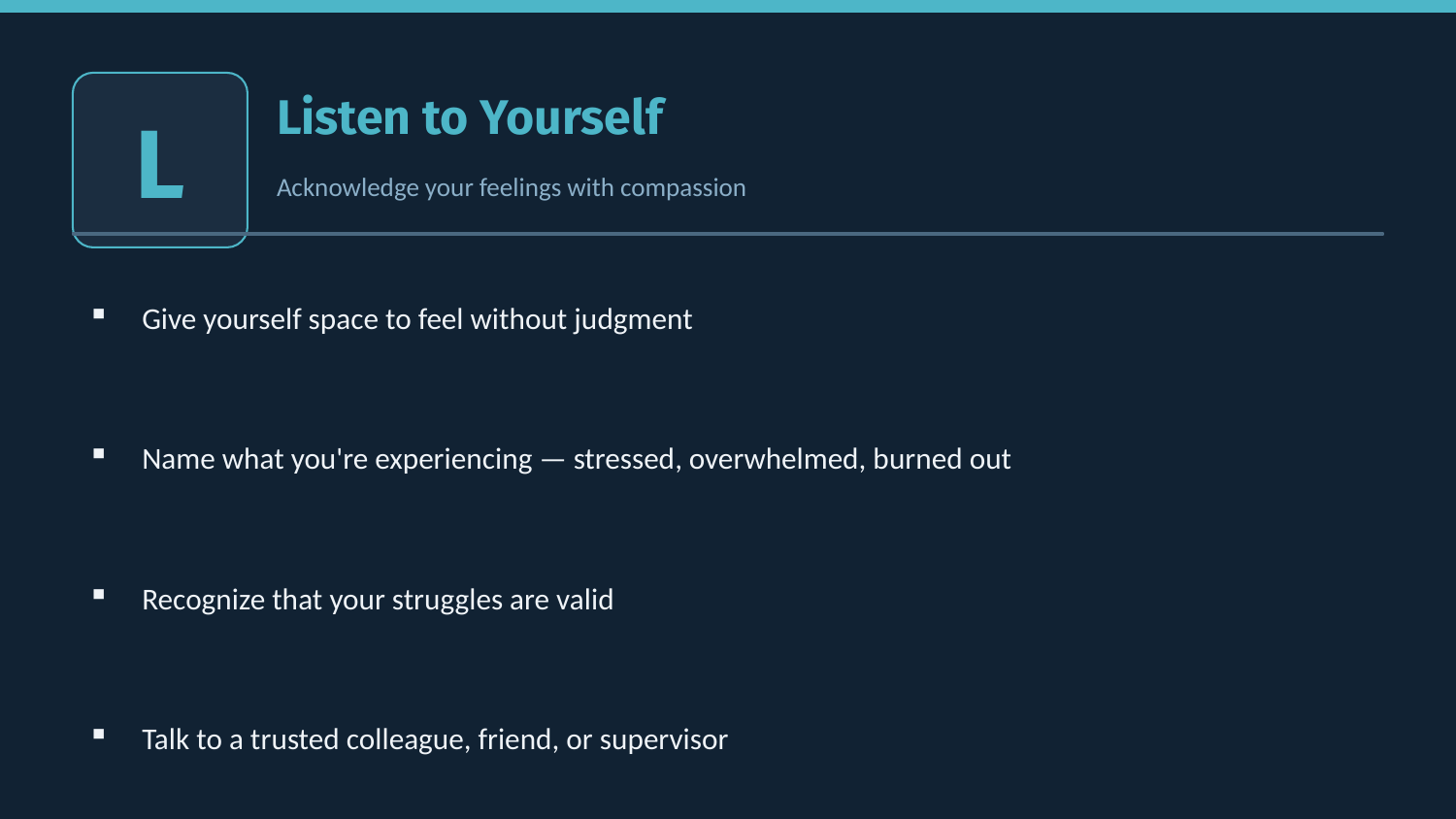

L
Listen to Yourself
Acknowledge your feelings with compassion

Give yourself space to feel without judgment
Name what you're experiencing — stressed, overwhelmed, burned out
Recognize that your struggles are valid
Talk to a trusted colleague, friend, or supervisor